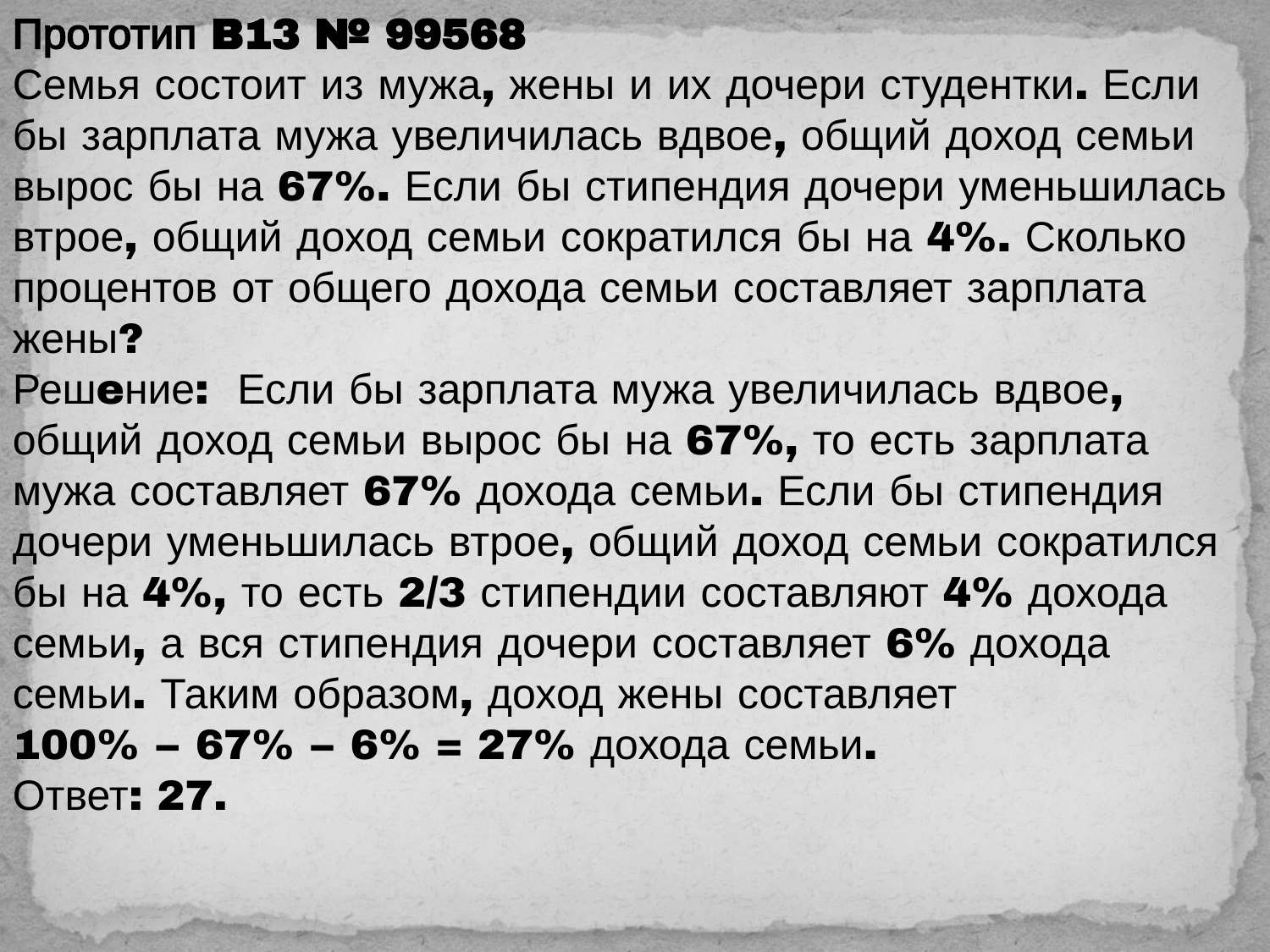

Прототип B13 № 99568
Семья состоит из мужа, жены и их дочери студентки. Если бы зарплата мужа увеличилась вдвое, общий доход семьи вырос бы на 67%. Если бы стипендия дочери уменьшилась втрое, общий доход семьи сократился бы на 4%. Сколько процентов от общего дохода семьи составляет зарплата жены?
Решeние:  Если бы зарплата мужа увеличилась вдвое, общий доход семьи вырос бы на 67%, то есть зарплата мужа составляет 67% дохода семьи. Если бы стипендия дочери уменьшилась втрое, общий доход семьи сократился бы на 4%, то есть 2/3 стипендии составляют 4% дохода семьи, а вся стипендия дочери составляет 6% дохода семьи. Таким образом, доход жены составляет 100% − 67% − 6% = 27% дохода семьи.
Ответ: 27.

#